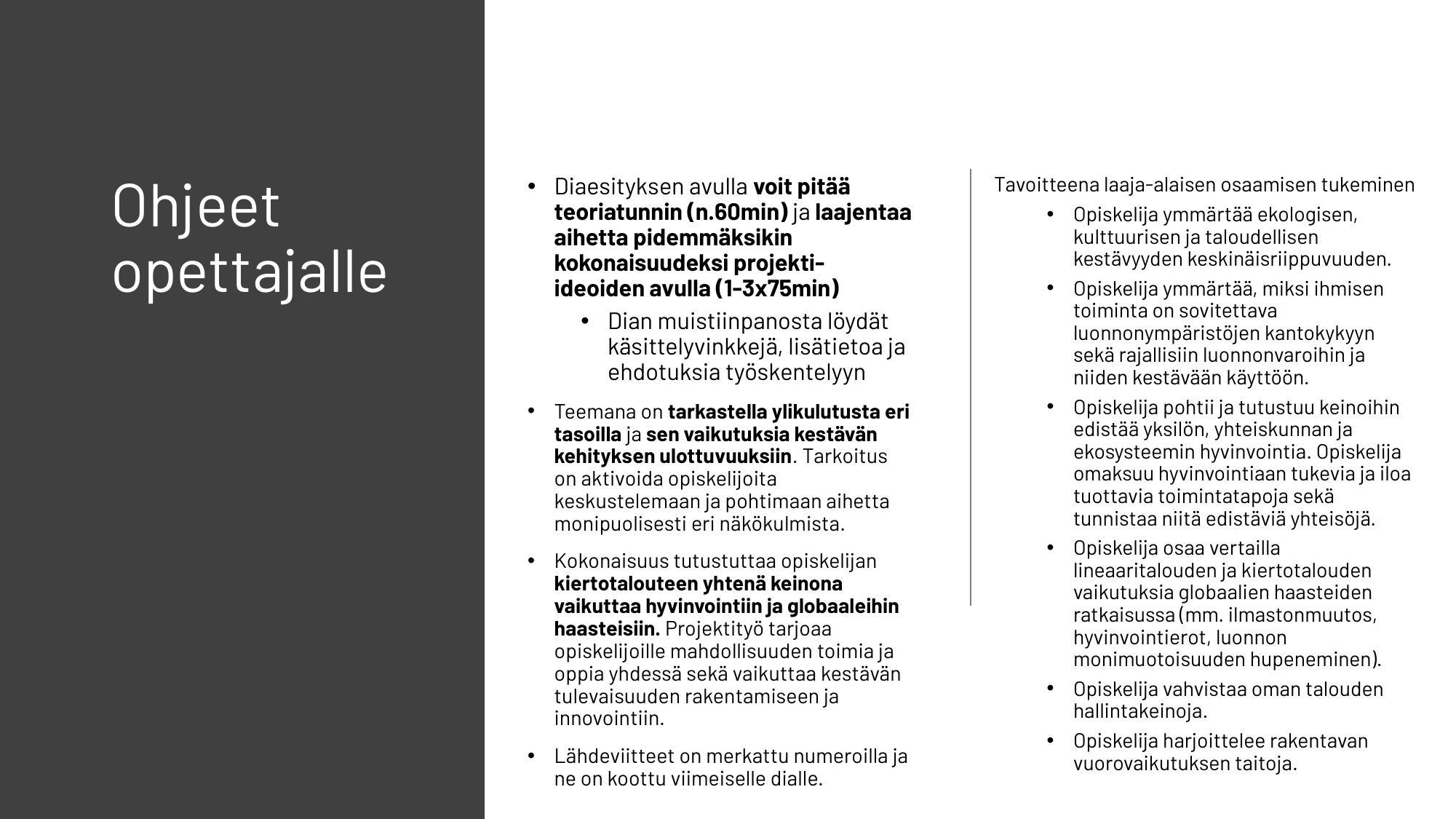

# Ohjeet opettajalle
Diaesityksen avulla voit pitää teoriatunnin (n.60min) ja laajentaa aihetta pidemmäksikin kokonaisuudeksi projekti-ideoiden avulla (1-3x75min)
Dian muistiinpanosta löydät käsittelyvinkkejä, lisätietoa ja ehdotuksia työskentelyyn
Teemana on tarkastella ylikulutusta eri tasoilla ja sen vaikutuksia kestävän kehityksen ulottuvuuksiin. Tarkoitus on aktivoida opiskelijoita keskustelemaan ja pohtimaan aihetta monipuolisesti eri näkökulmista.
Kokonaisuus tutustuttaa opiskelijan kiertotalouteen yhtenä keinona vaikuttaa hyvinvointiin ja globaaleihin haasteisiin. Projektityö tarjoaa opiskelijoille mahdollisuuden toimia ja oppia yhdessä sekä vaikuttaa kestävän tulevaisuuden rakentamiseen ja innovointiin.
Lähdeviitteet on merkattu numeroilla ja ne on koottu viimeiselle dialle.

Tavoitteena laaja-alaisen osaamisen tukeminen
Opiskelija ymmärtää ekologisen, kulttuurisen ja taloudellisen kestävyyden keskinäisriippuvuuden.
Opiskelija ymmärtää, miksi ihmisen toiminta on sovitettava luonnonympäristöjen kantokykyyn sekä rajallisiin luonnonvaroihin ja niiden kestävään käyttöön.
Opiskelija pohtii ja tutustuu keinoihin edistää yksilön, yhteiskunnan ja ekosysteemin hyvinvointia. Opiskelija omaksuu hyvinvointiaan tukevia ja iloa tuottavia toimintatapoja sekä tunnistaa niitä edistäviä yhteisöjä.
Opiskelija osaa vertailla lineaaritalouden ja kiertotalouden vaikutuksia globaalien haasteiden ratkaisussa (mm. ilmastonmuutos, hyvinvointierot, luonnon monimuotoisuuden hupeneminen).
Opiskelija vahvistaa oman talouden hallintakeinoja.
Opiskelija harjoittelee rakentavan vuorovaikutuksen taitoja.